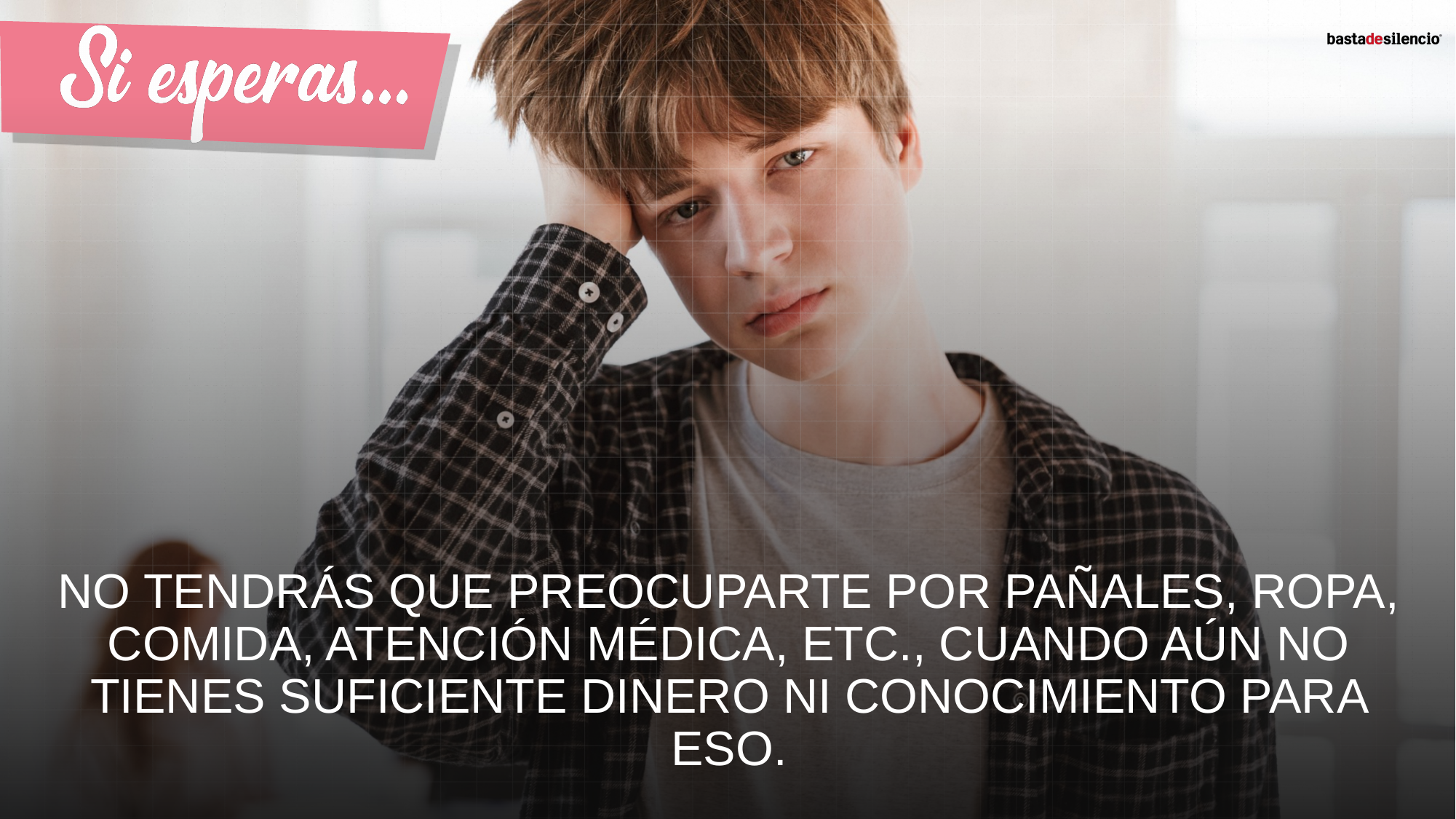

No tendrás que preocuparte por pañales, ropa, comida, atención médica, etc., cuando aún no tienes suficiente dinero ni conocimiento para eso.